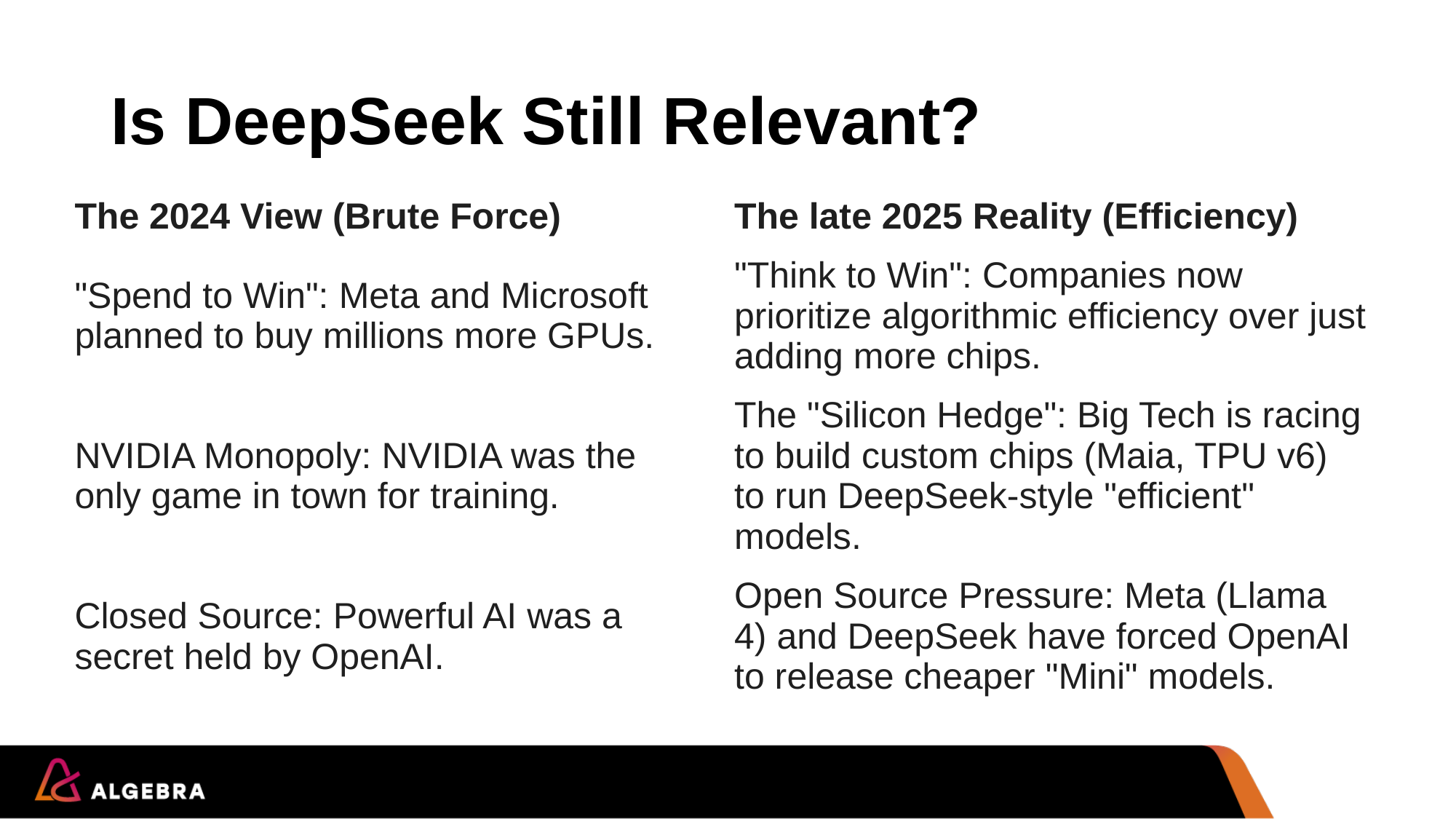

# Is DeepSeek Still Relevant?
| The 2024 View (Brute Force) | The late 2025 Reality (Efficiency) |
| --- | --- |
| "Spend to Win": Meta and Microsoft planned to buy millions more GPUs. | "Think to Win": Companies now prioritize algorithmic efficiency over just adding more chips. |
| NVIDIA Monopoly: NVIDIA was the only game in town for training. | The "Silicon Hedge": Big Tech is racing to build custom chips (Maia, TPU v6) to run DeepSeek-style "efficient" models. |
| Closed Source: Powerful AI was a secret held by OpenAI. | Open Source Pressure: Meta (Llama 4) and DeepSeek have forced OpenAI to release cheaper "Mini" models. |